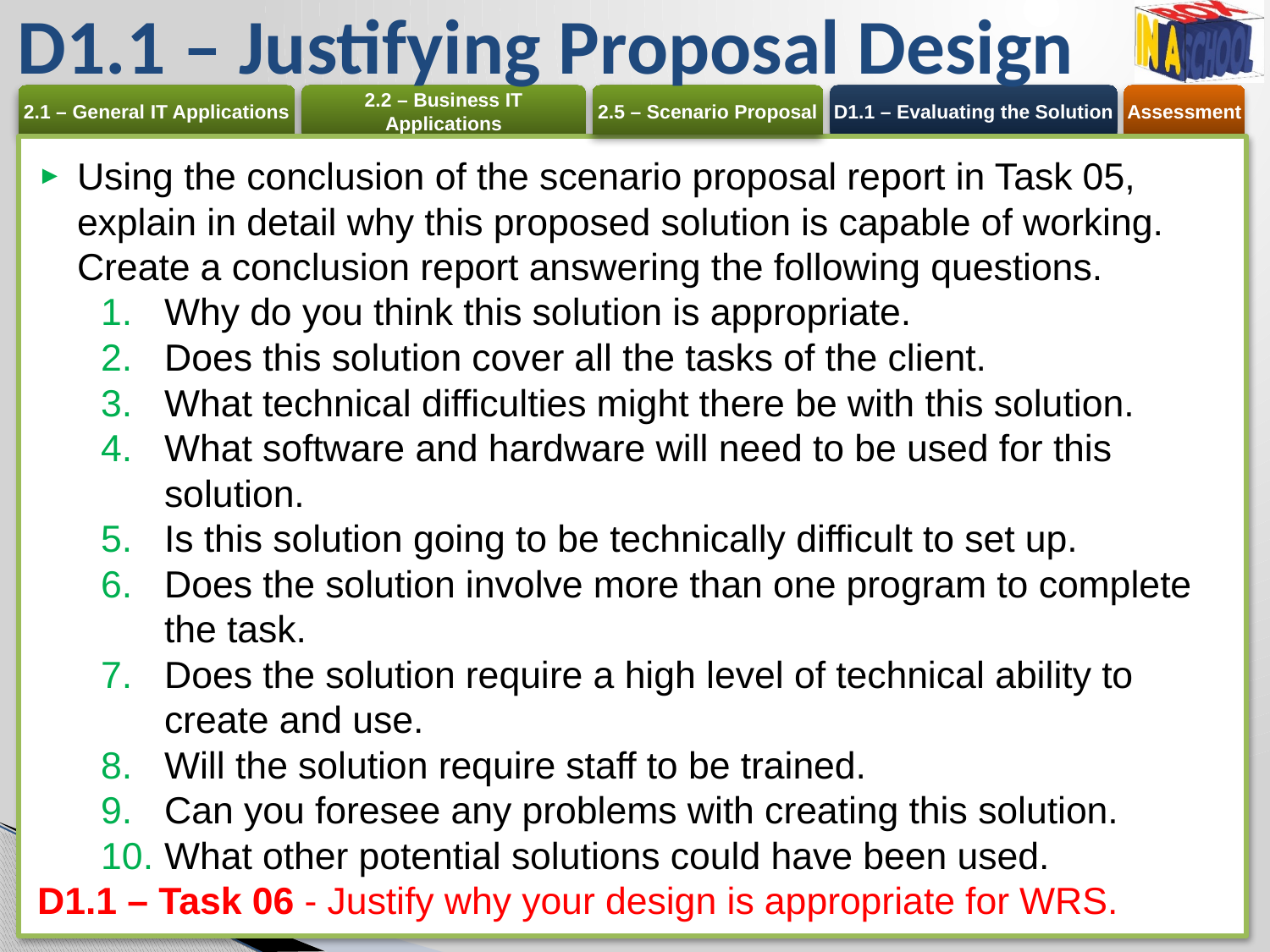

D1.1 – Justifying Proposal Design
Using the conclusion of the scenario proposal report in Task 05, explain in detail why this proposed solution is capable of working. Create a conclusion report answering the following questions.
Why do you think this solution is appropriate.
Does this solution cover all the tasks of the client.
What technical difficulties might there be with this solution.
What software and hardware will need to be used for this solution.
Is this solution going to be technically difficult to set up.
Does the solution involve more than one program to complete the task.
Does the solution require a high level of technical ability to create and use.
Will the solution require staff to be trained.
Can you foresee any problems with creating this solution.
What other potential solutions could have been used.
D1.1 – Task 06 - Justify why your design is appropriate for WRS.